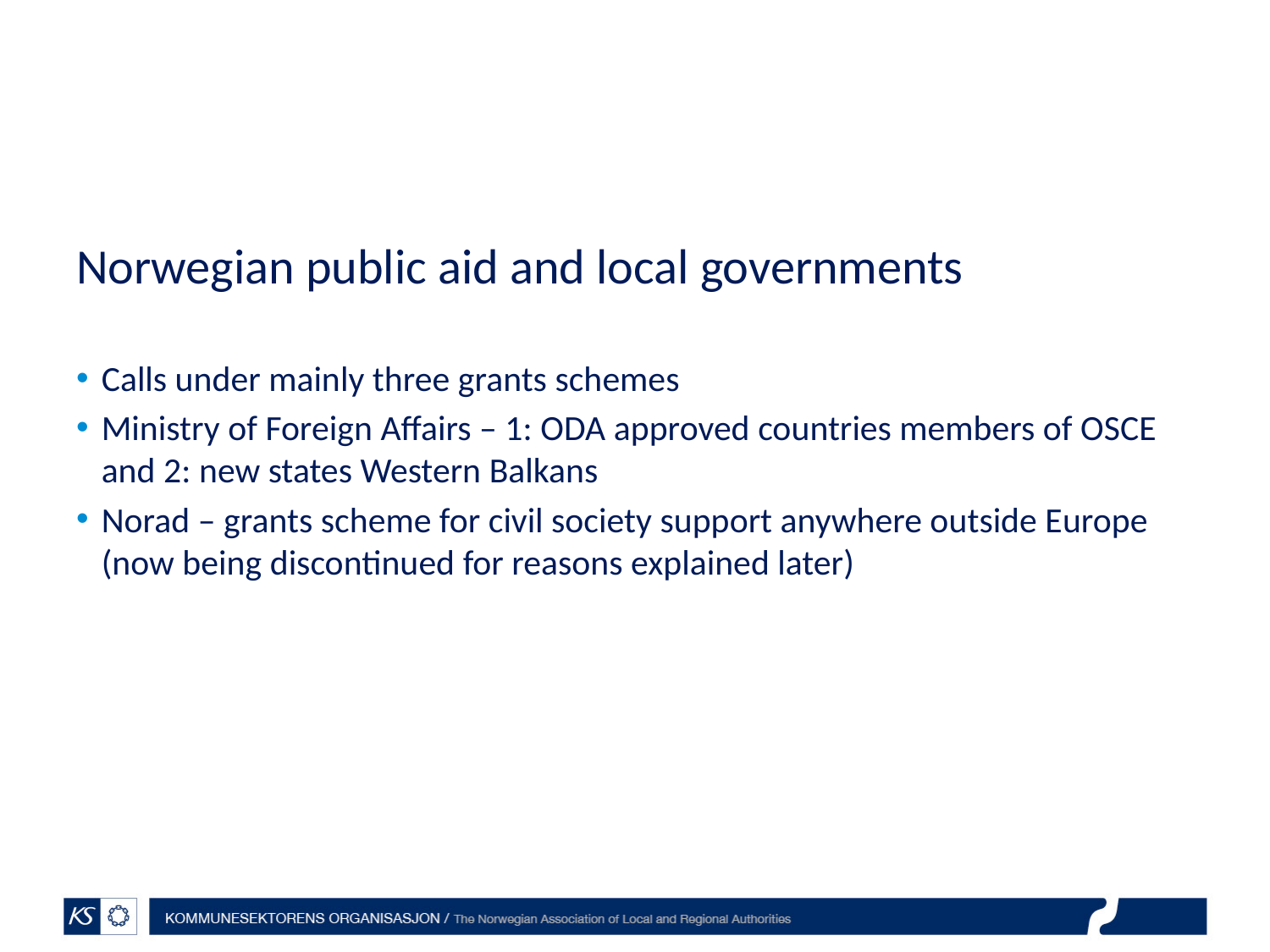

# Norwegian public aid and local governments
Calls under mainly three grants schemes
Ministry of Foreign Affairs – 1: ODA approved countries members of OSCE and 2: new states Western Balkans
Norad – grants scheme for civil society support anywhere outside Europe (now being discontinued for reasons explained later)